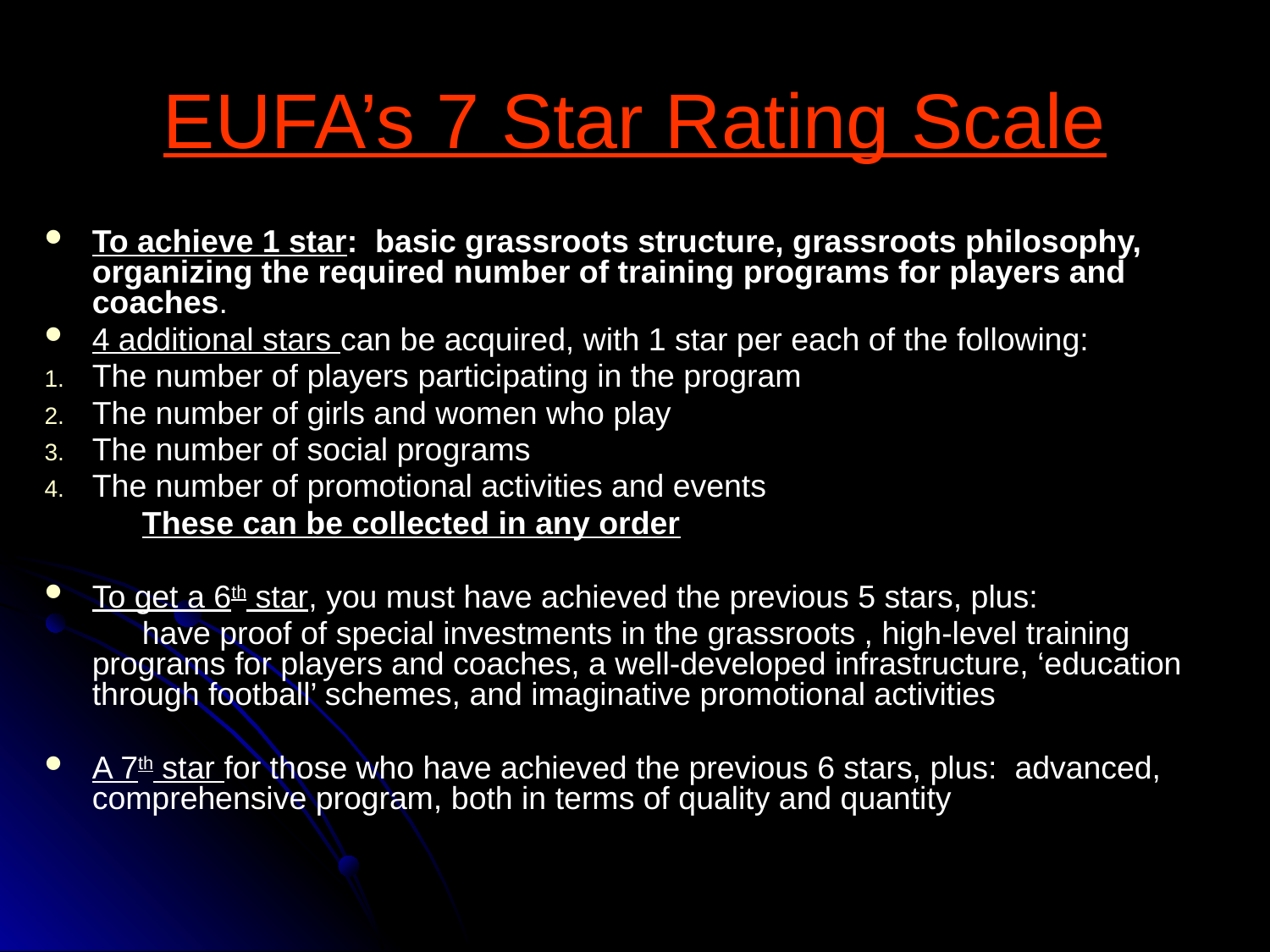

# EUFA’s 7 Star Rating Scale
To achieve 1 star:  basic grassroots structure, grassroots philosophy, organizing the required number of training programs for players and coaches.
4 additional stars can be acquired, with 1 star per each of the following:
The number of players participating in the program
The number of girls and women who play
The number of social programs
The number of promotional activities and events
           These can be collected in any order

To get a 6th star, you must have achieved the previous 5 stars, plus:
           have proof of special investments in the grassroots , high-level training programs for players and coaches, a well-developed infrastructure, ‘education through football’ schemes, and imaginative promotional activities

A 7th star for those who have achieved the previous 6 stars, plus:  advanced, comprehensive program, both in terms of quality and quantity